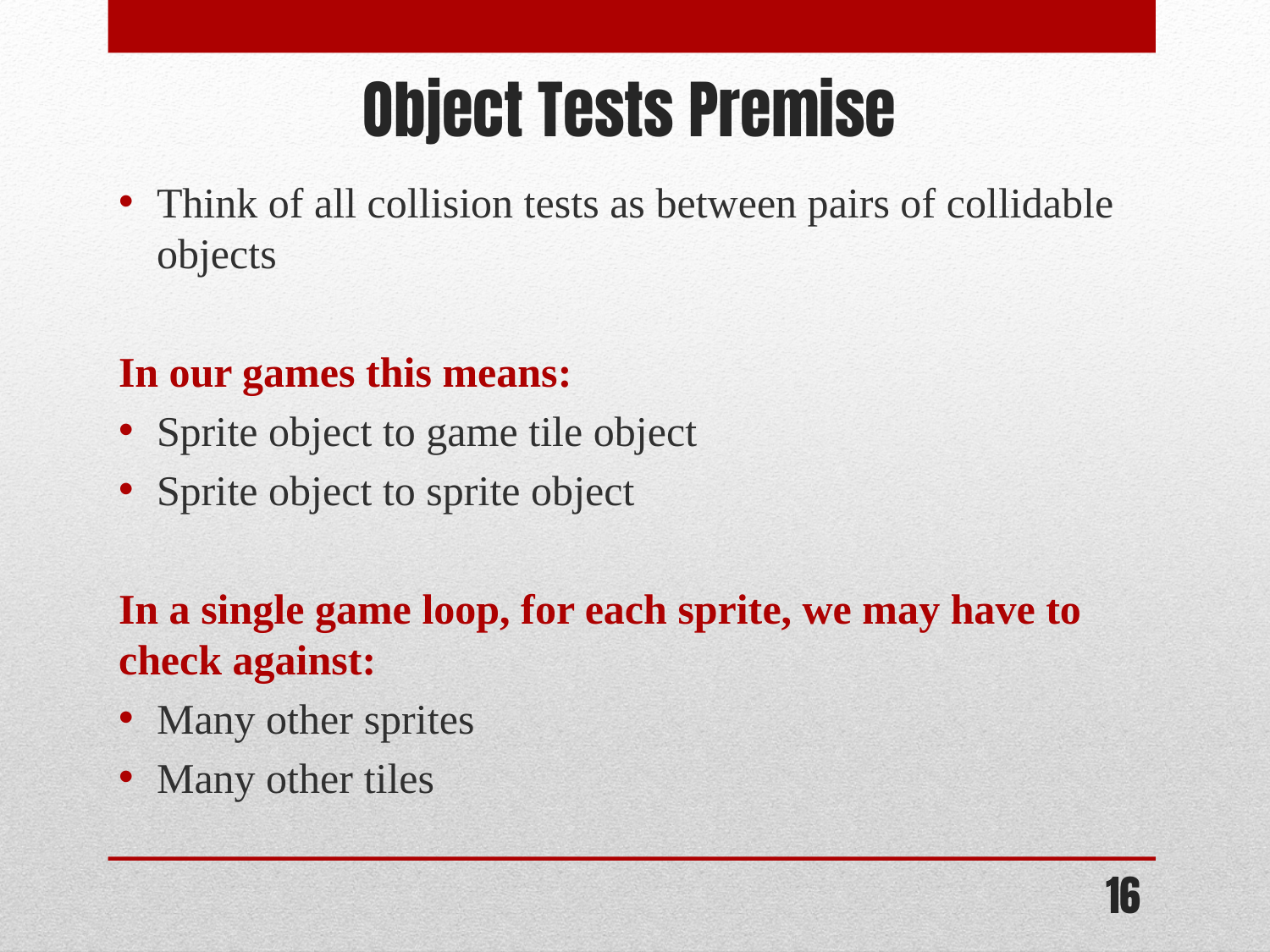

# Object Tests Premise
Think of all collision tests as between pairs of collidable objects

In our games this means:
Sprite object to game tile object
Sprite object to sprite object

In a single game loop, for each sprite, we may have to check against:
Many other sprites
Many other tiles
16